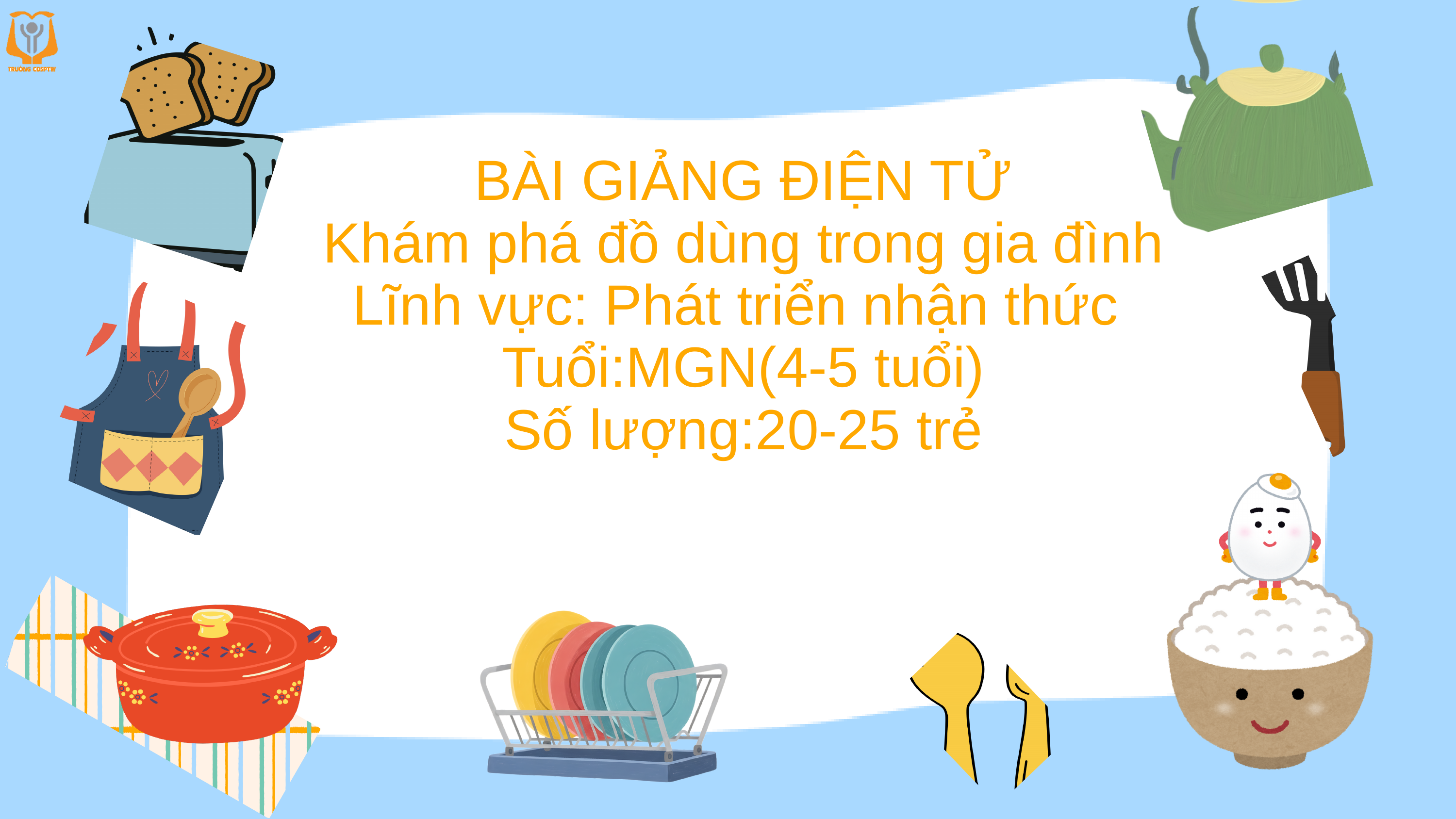

BÀI GIẢNG ĐIỆN TỬ
Khám phá đồ dùng trong gia đình
Lĩnh vực: Phát triển nhận thức
Tuổi:MGN(4-5 tuổi)
Số lượng:20-25 trẻ